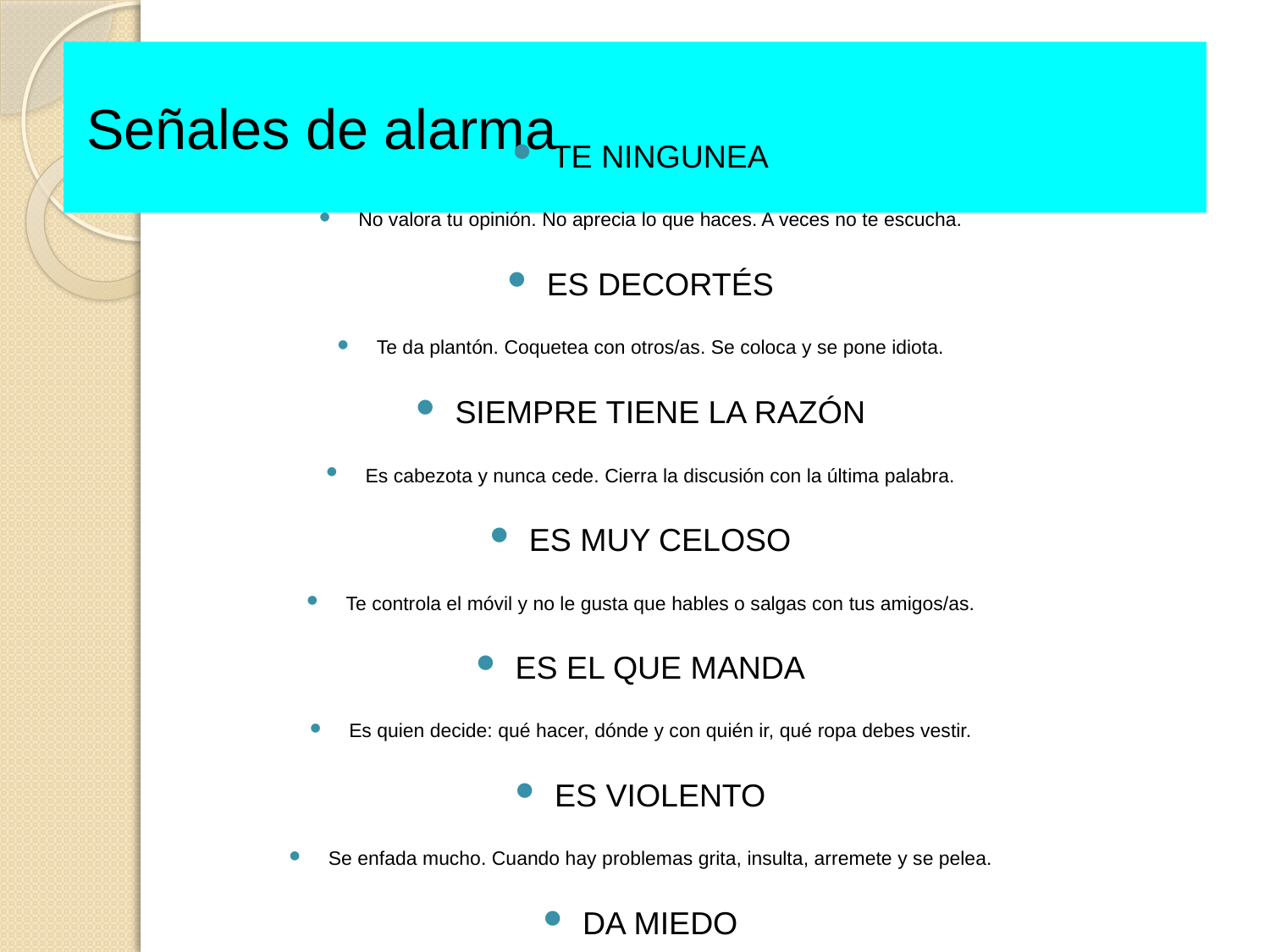

Señales de alarma
TE NINGUNEA
No valora tu opinión. No aprecia lo que haces. A veces no te escucha.
ES DECORTÉS
Te da plantón. Coquetea con otros/as. Se coloca y se pone idiota.
SIEMPRE TIENE LA RAZÓN
Es cabezota y nunca cede. Cierra la discusión con la última palabra.
ES MUY CELOSO
Te controla el móvil y no le gusta que hables o salgas con tus amigos/as.
ES EL QUE MANDA
Es quien decide: qué hacer, dónde y con quién ir, qué ropa debes vestir.
ES VIOLENTO
Se enfada mucho. Cuando hay problemas grita, insulta, arremete y se pelea.
DA MIEDO
Si hiciste algo a disgusto, o dejaste de hacer para que no se irritase contigo.